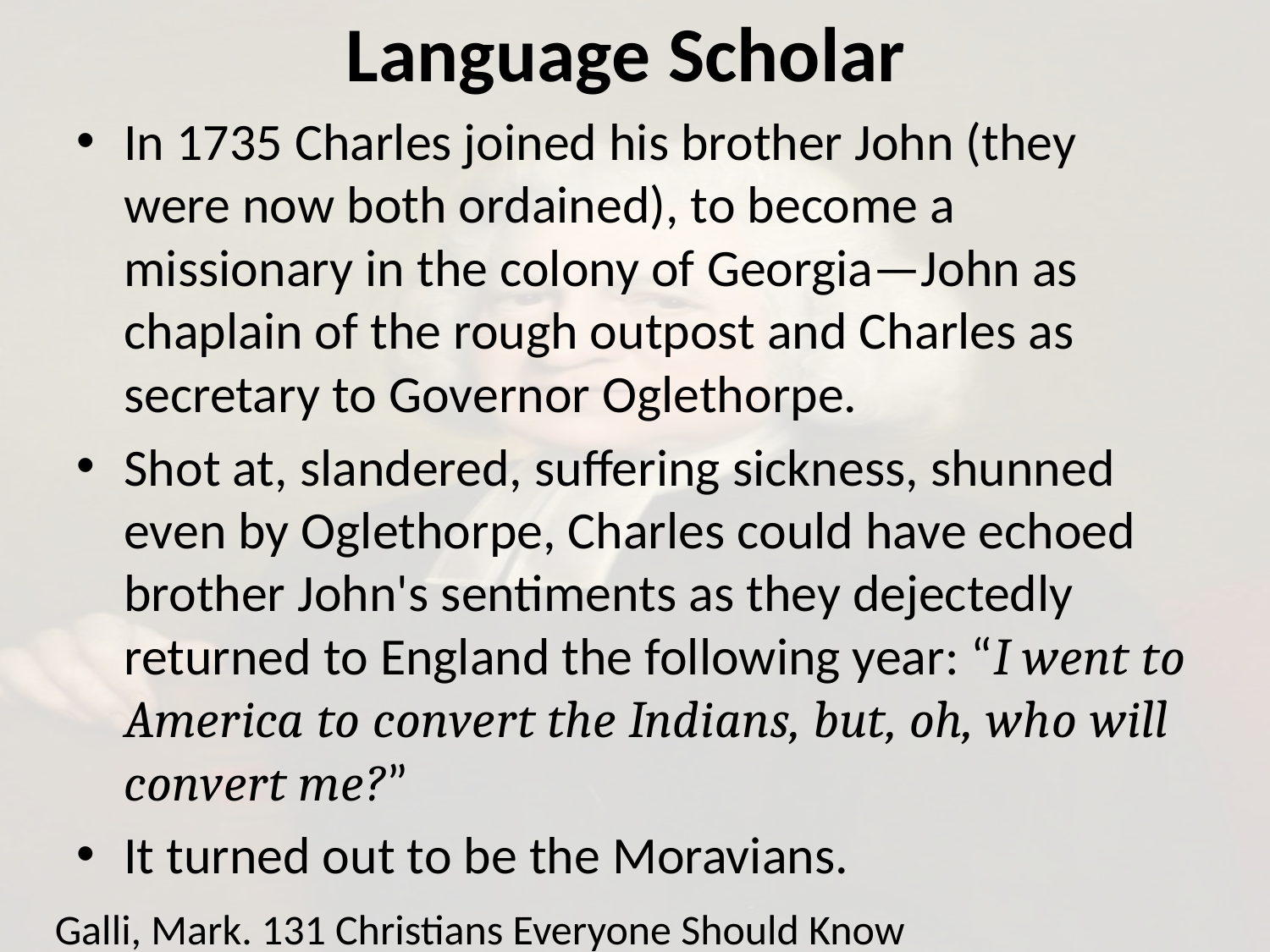

# Language Scholar
In 1735 Charles joined his brother John (they were now both ordained), to become a missionary in the colony of Georgia—John as chaplain of the rough outpost and Charles as secretary to Governor Oglethorpe.
Shot at, slandered, suffering sickness, shunned even by Oglethorpe, Charles could have echoed brother John's sentiments as they dejectedly returned to England the following year: “I went to America to convert the Indians, but, oh, who will convert me?”
It turned out to be the Moravians.
Galli, Mark. 131 Christians Everyone Should Know